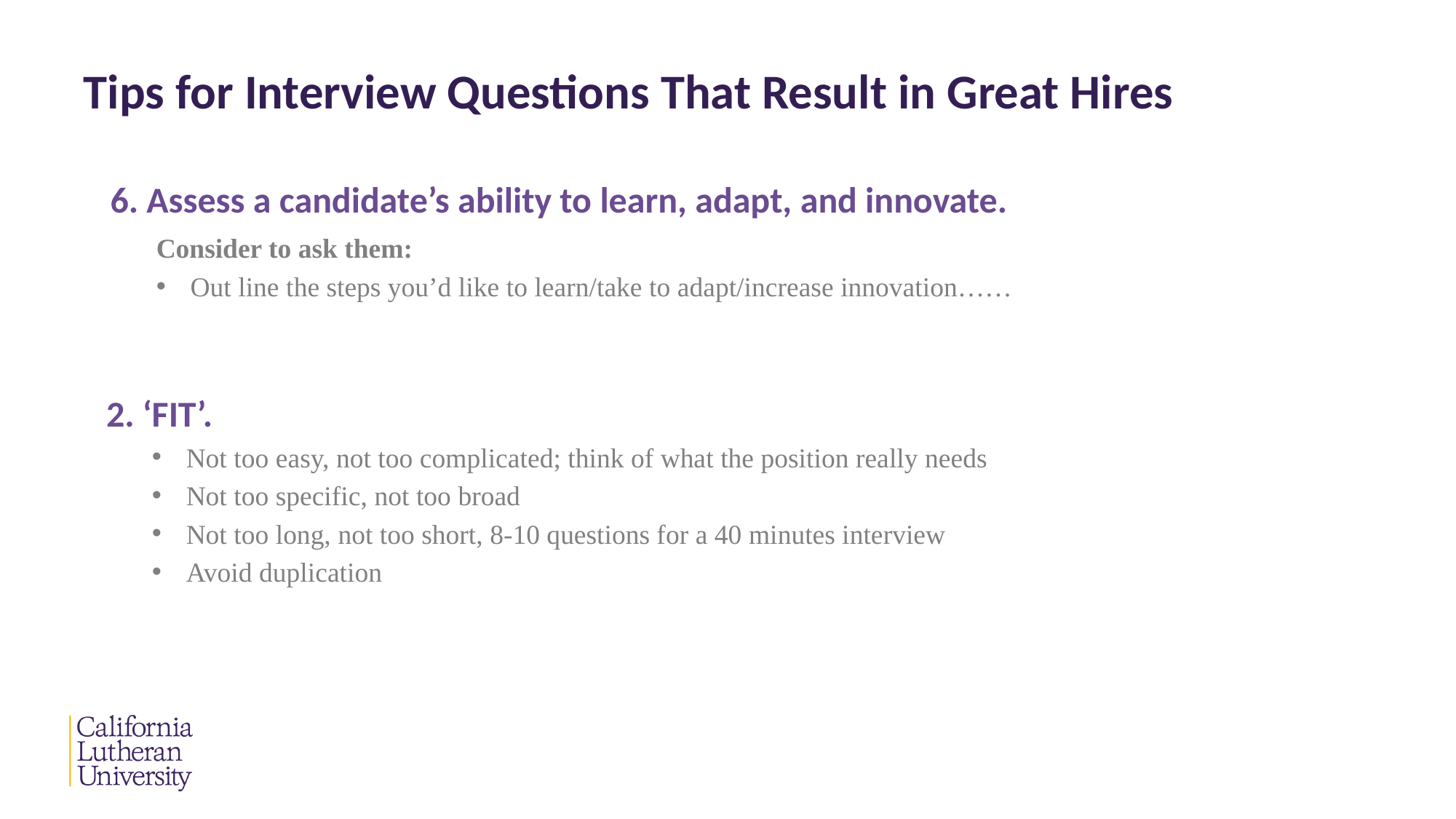

# Tips for Interview Questions That Result in Great Hires
6. Assess a candidate’s ability to learn, adapt, and innovate.

Consider to ask them:
Out line the steps you’d like to learn/take to adapt/increase innovation……

2. ‘FIT’.

Not too easy, not too complicated; think of what the position really needs
Not too specific, not too broad
Not too long, not too short, 8-10 questions for a 40 minutes interview
Avoid duplication